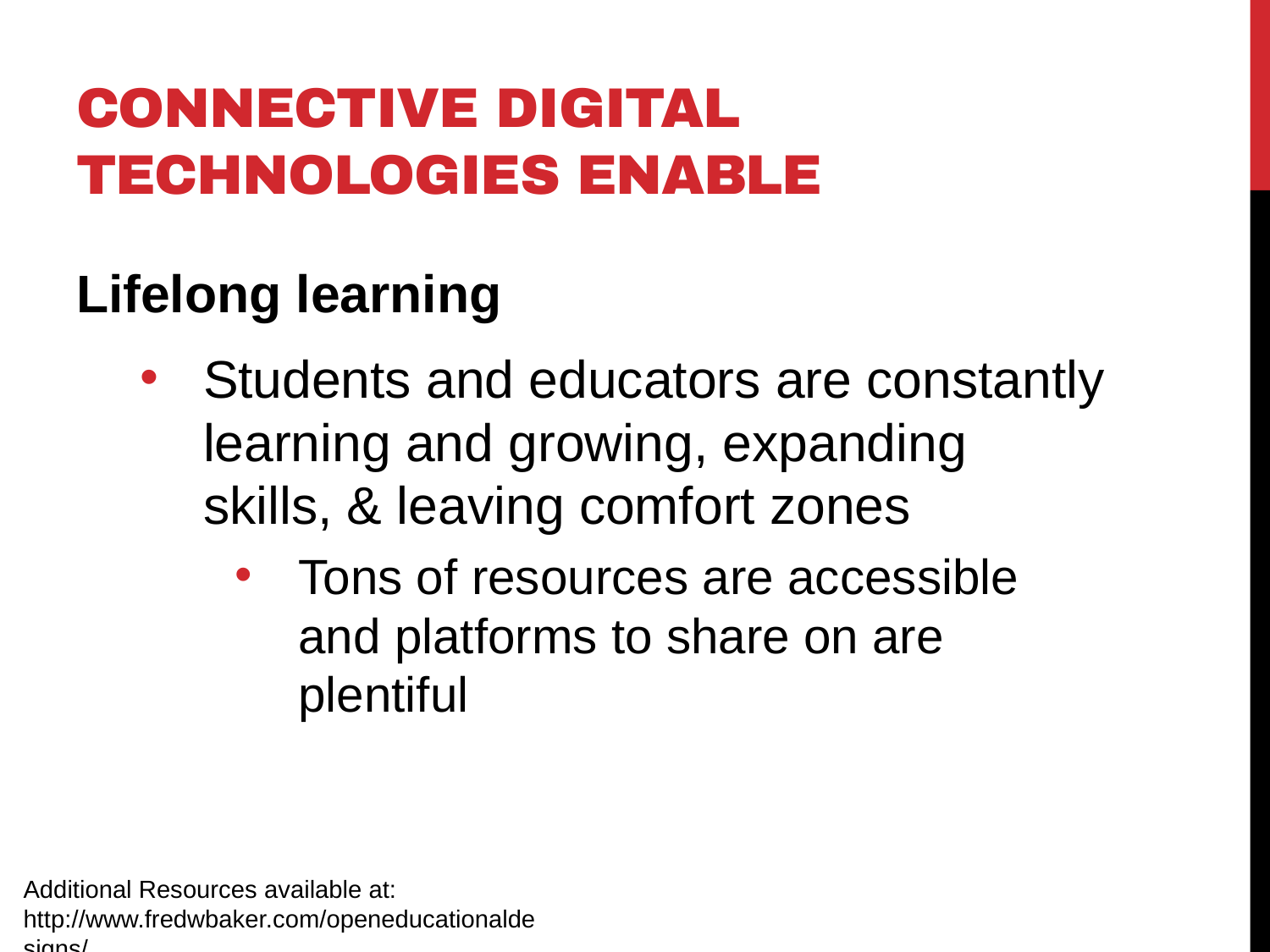

# Connective Digital technologies enable
Lifelong learning
Students and educators are constantly learning and growing, expanding skills, & leaving comfort zones
Tons of resources are accessible and platforms to share on are plentiful

Additional Resources available at: http://www.fredwbaker.com/openeducationaldesigns/